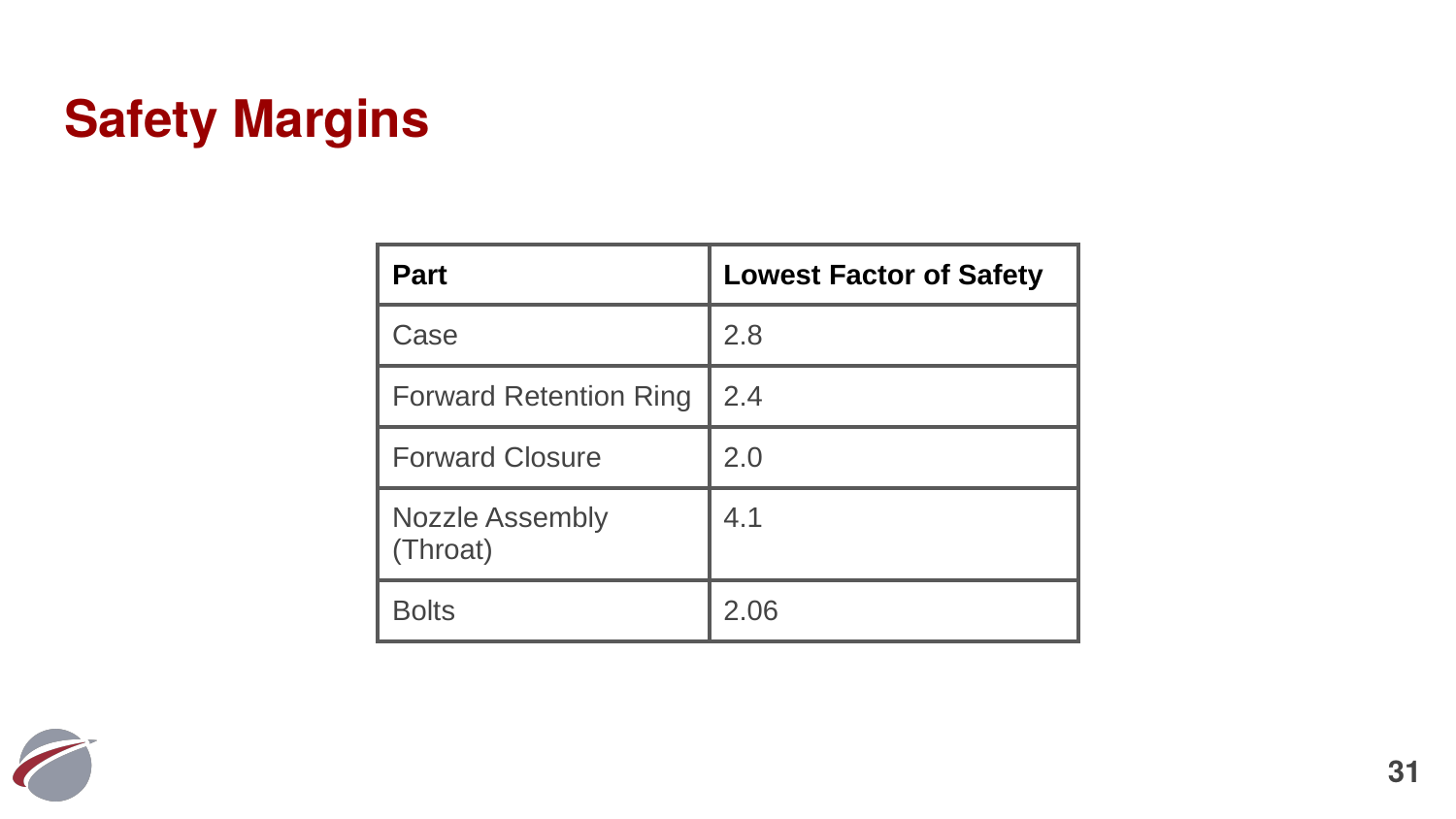

# Safety Margins
| Part | Lowest Factor of Safety |
| --- | --- |
| Case | 2.8 |
| Forward Retention Ring | 2.4 |
| Forward Closure | 2.0 |
| Nozzle Assembly (Throat) | 4.1 |
| Bolts | 2.06 |
31